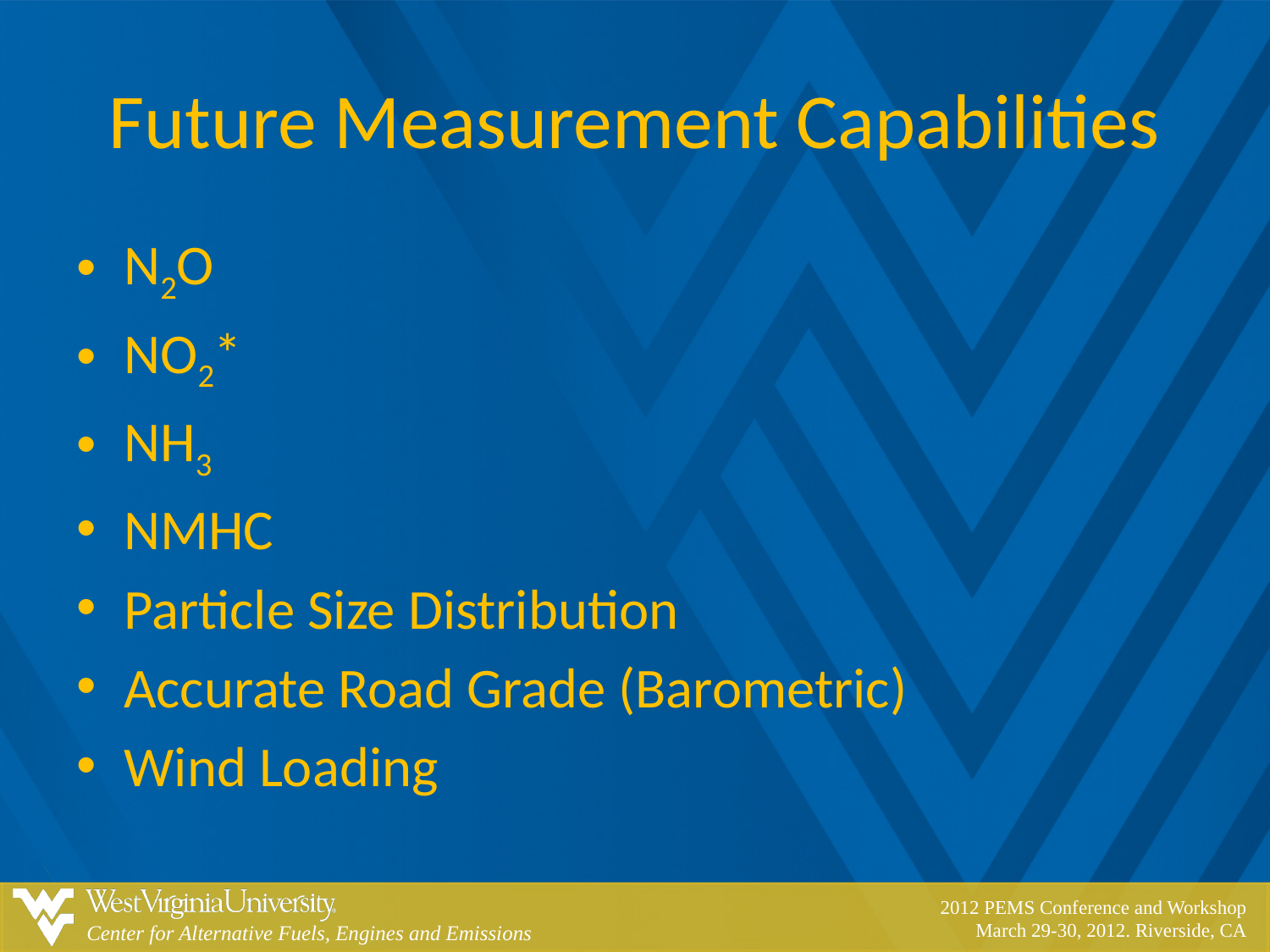

# Future Measurement Capabilities
N2O
NO2*
NH3
NMHC
Particle Size Distribution
Accurate Road Grade (Barometric)
Wind Loading